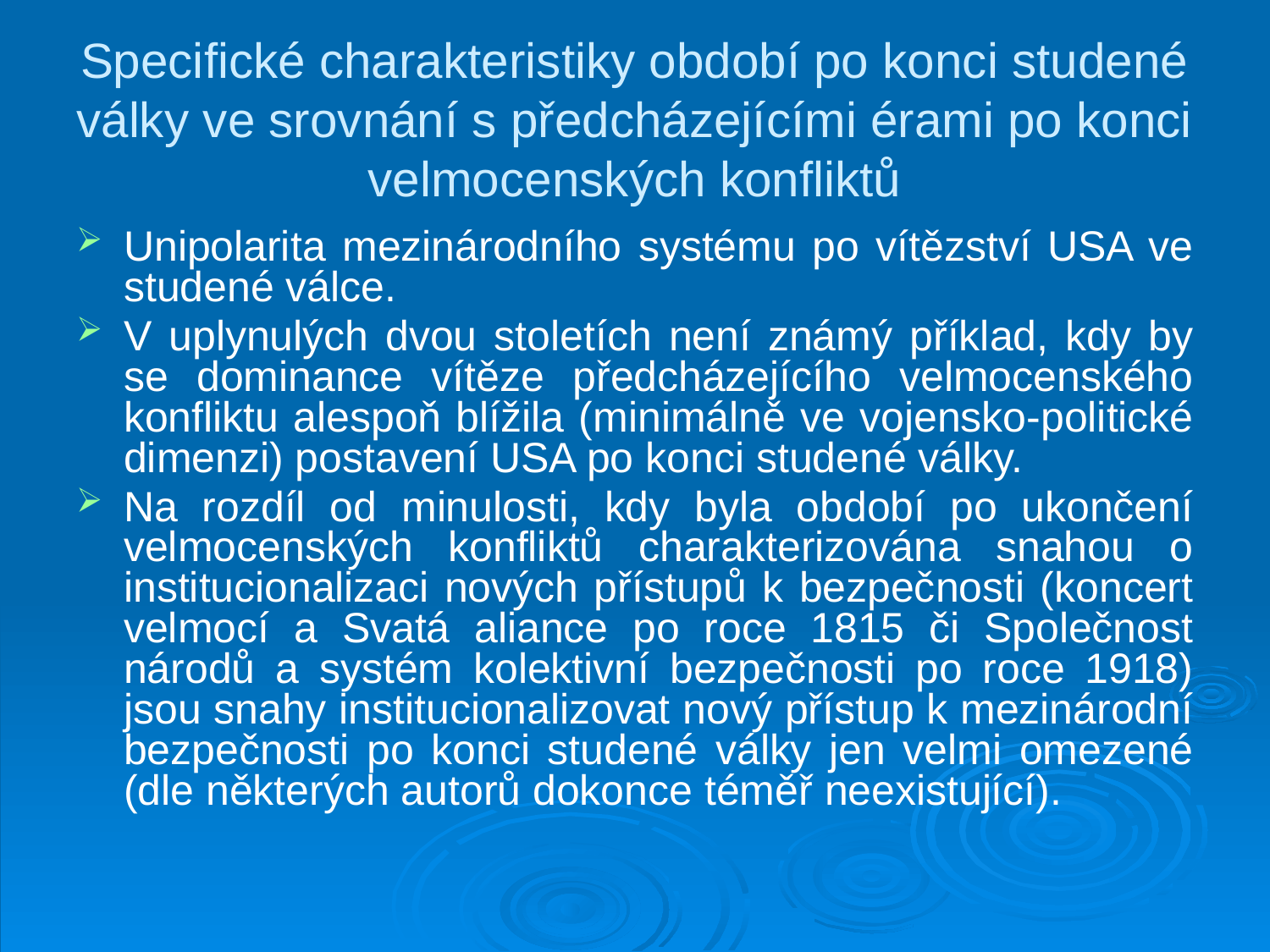

# Specifické charakteristiky období po konci studené války ve srovnání s předcházejícími érami po konci velmocenských konfliktů
Unipolarita mezinárodního systému po vítězství USA ve studené válce.
V uplynulých dvou stoletích není známý příklad, kdy by se dominance vítěze předcházejícího velmocenského konfliktu alespoň blížila (minimálně ve vojensko-politické dimenzi) postavení USA po konci studené války.
Na rozdíl od minulosti, kdy byla období po ukončení velmocenských konfliktů charakterizována snahou o institucionalizaci nových přístupů k bezpečnosti (koncert velmocí a Svatá aliance po roce 1815 či Společnost národů a systém kolektivní bezpečnosti po roce 1918) jsou snahy institucionalizovat nový přístup k mezinárodní bezpečnosti po konci studené války jen velmi omezené (dle některých autorů dokonce téměř neexistující).